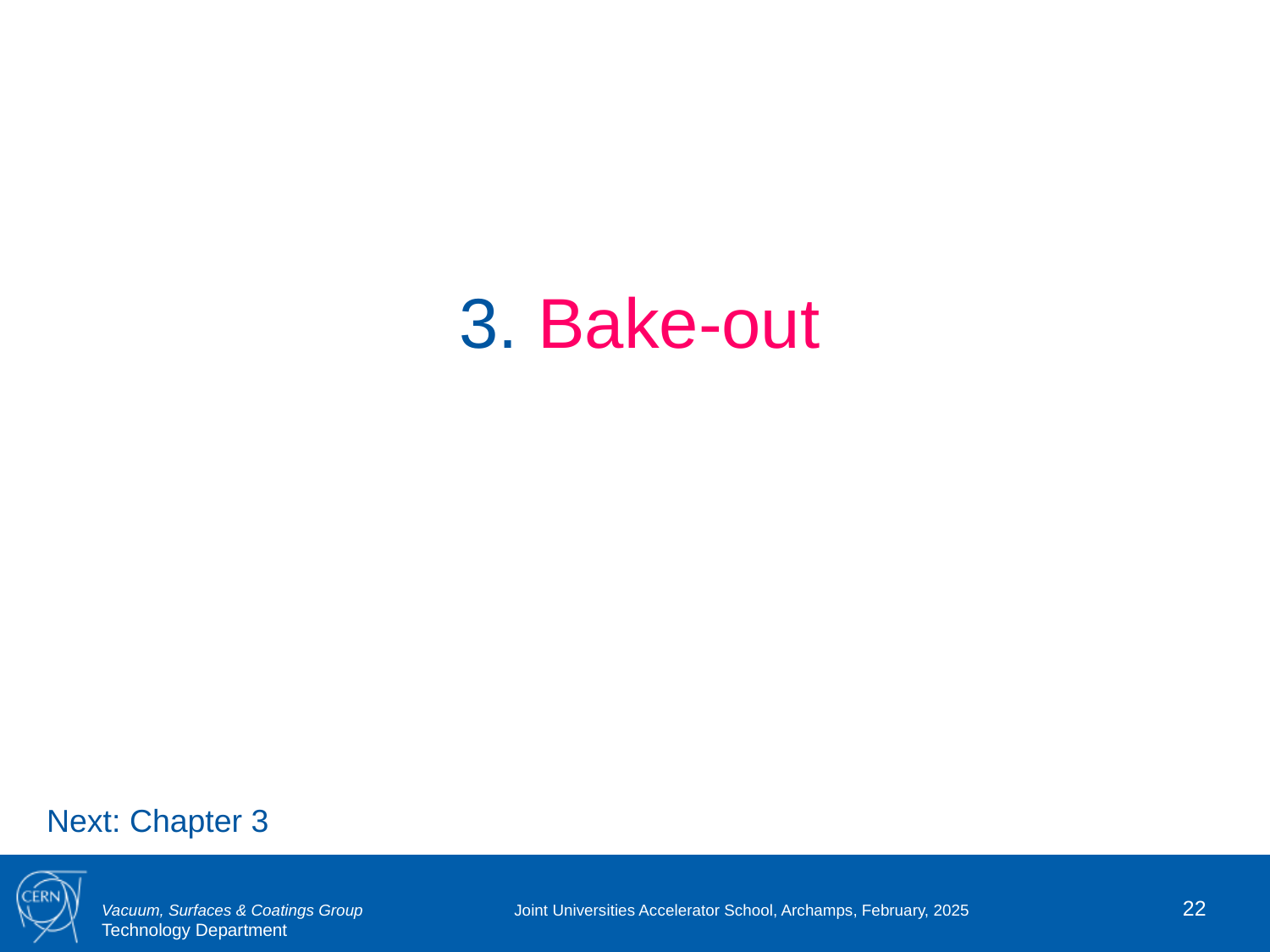

3. Bake-out
Next: Chapter 3
22
Joint Universities Accelerator School, Archamps, February, 2025